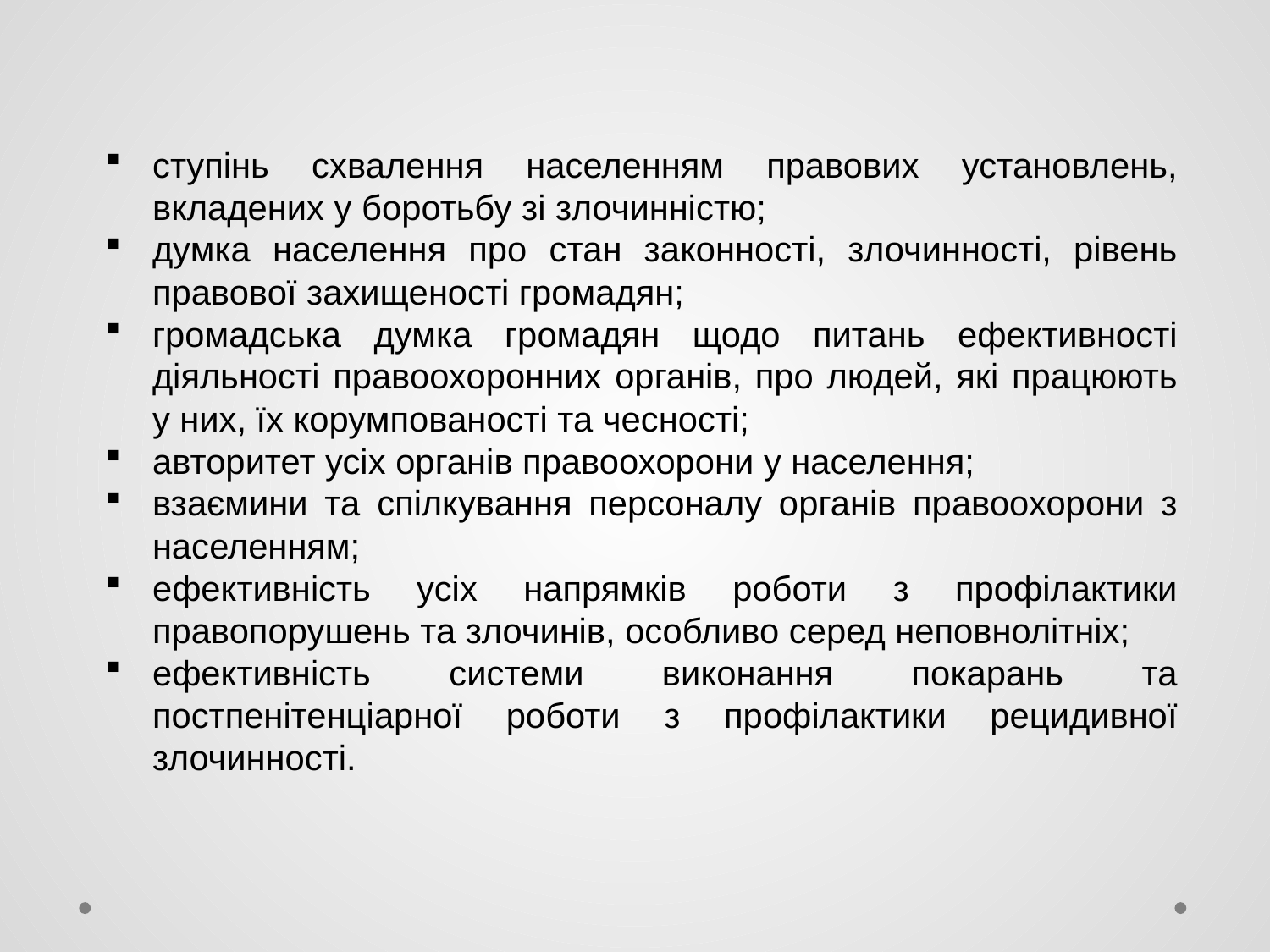

ступінь схвалення населенням правових установлень, вкладених у боротьбу зі злочинністю;
думка населення про стан законності, злочинності, рівень правової захищеності громадян;
громадська думка громадян щодо питань ефективності діяльності правоохоронних органів, про людей, які працюють у них, їх корумпованості та чесності;
авторитет усіх органів правоохорони у населення;
взаємини та спілкування персоналу органів правоохорони з населенням;
ефективність усіх напрямків роботи з профілактики правопорушень та злочинів, особливо серед неповнолітніх;
ефективність системи виконання покарань та постпенітенціарної роботи з профілактики рецидивної злочинності.